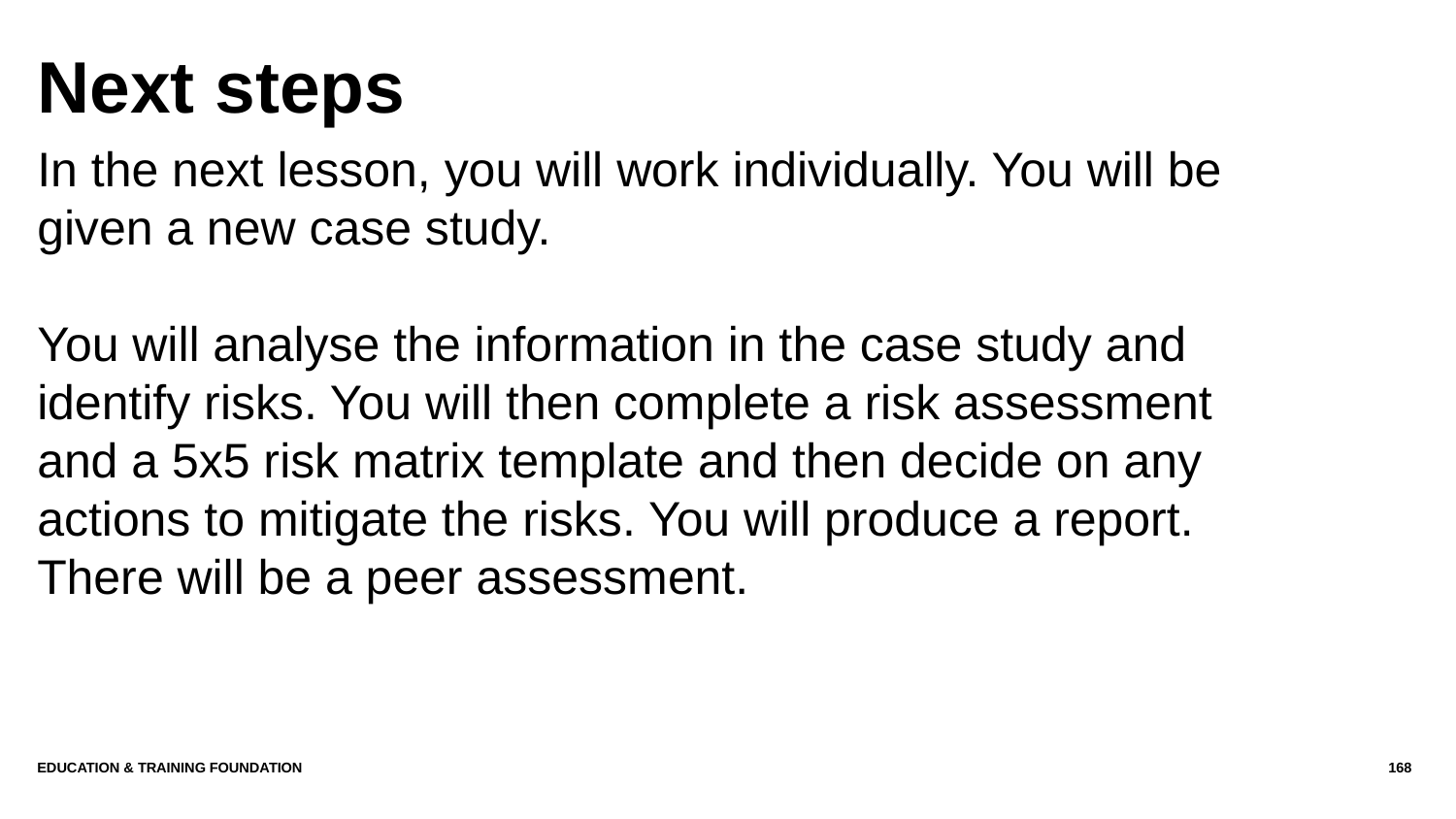

# Next steps
In the next lesson, you will work individually. You will be given a new case study.

You will analyse the information in the case study and identify risks. You will then complete a risk assessment and a 5x5 risk matrix template and then decide on any actions to mitigate the risks. You will produce a report. There will be a peer assessment.
Education & Training Foundation
168